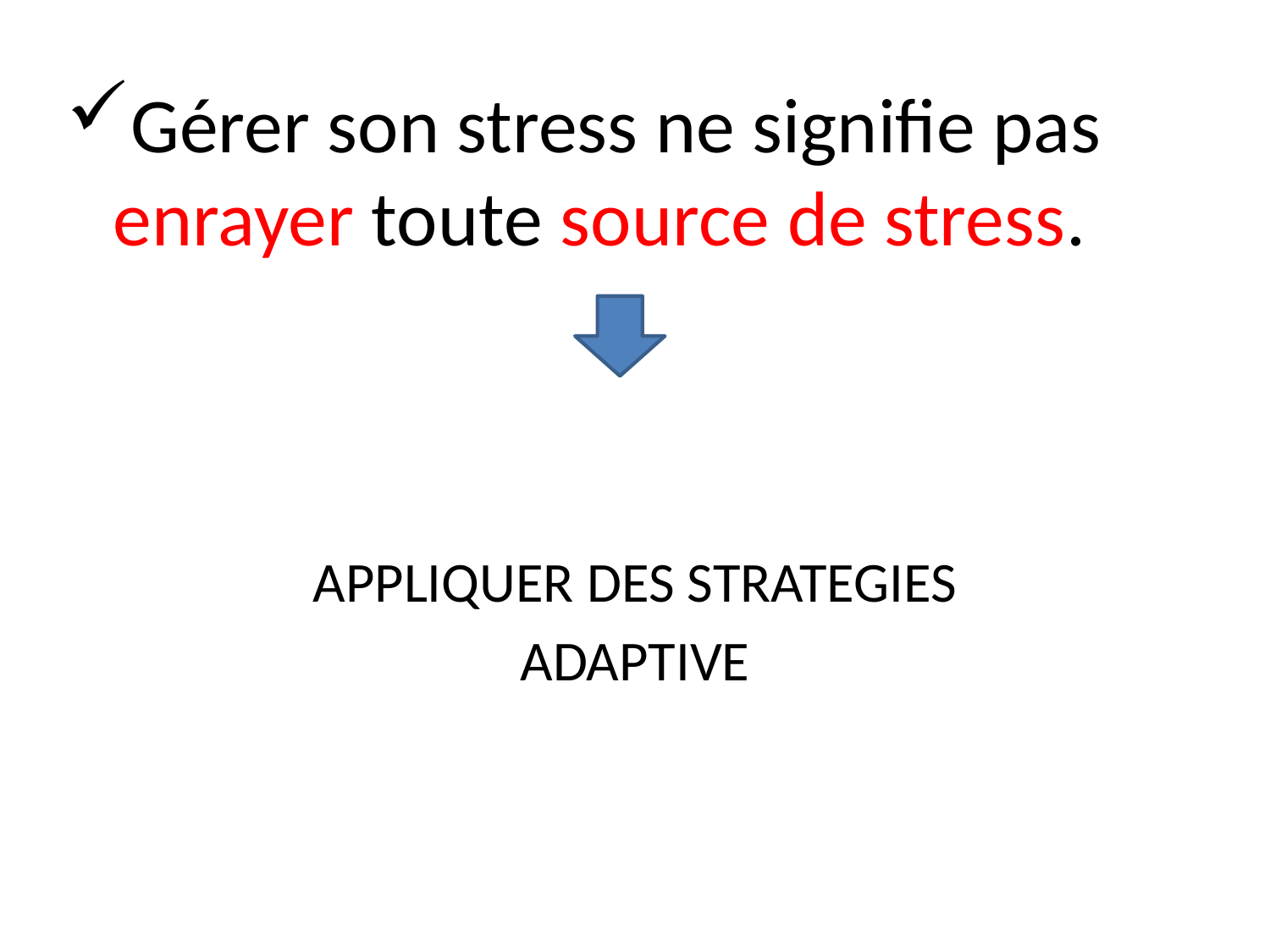

# Gérer son stress ne signifie pas enrayer toute source de stress.

APPLIQUER DES STRATEGIES
ADAPTIVE